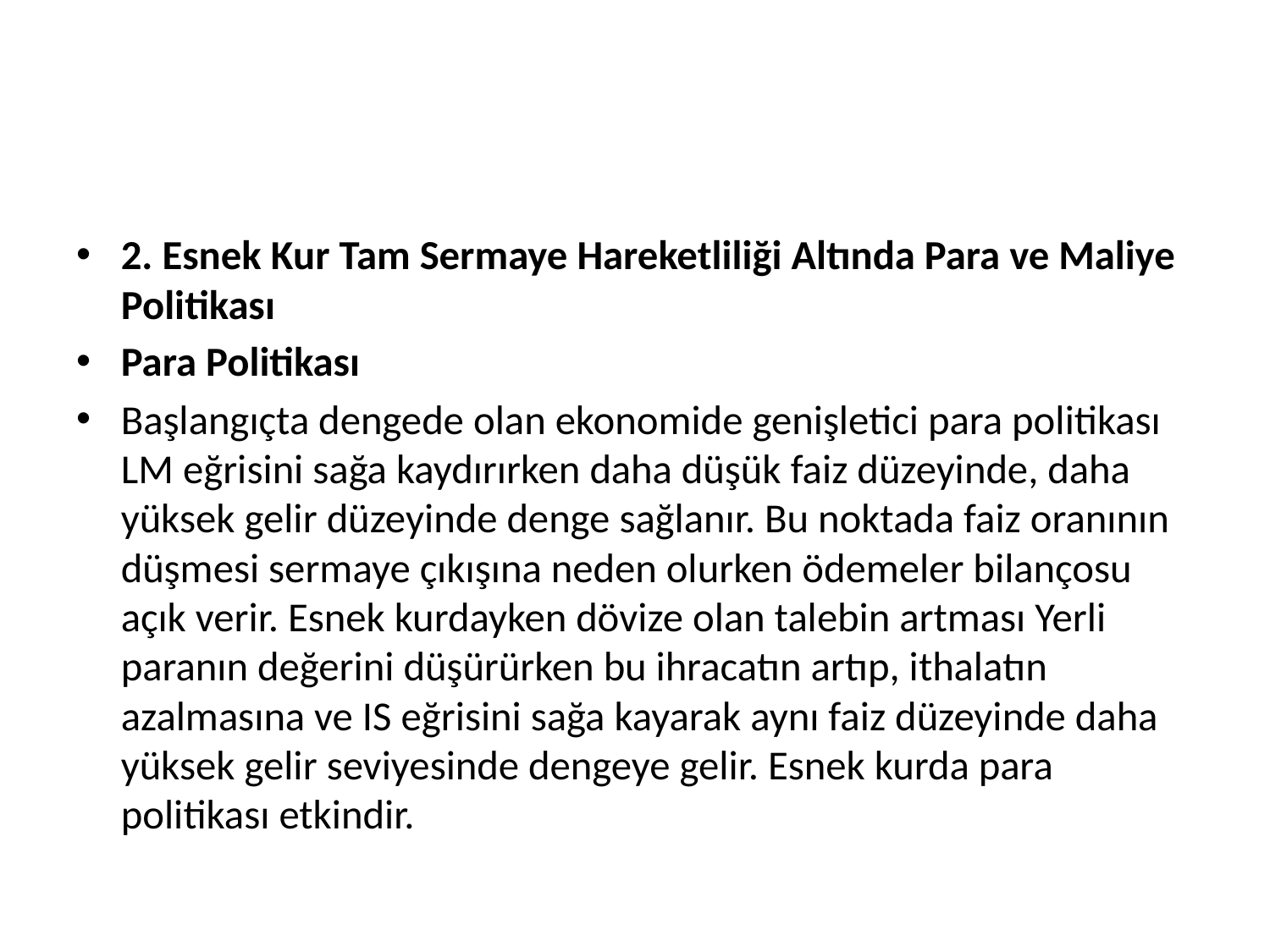

#
2. Esnek Kur Tam Sermaye Hareketliliği Altında Para ve Maliye Politikası
Para Politikası
Başlangıçta dengede olan ekonomide genişletici para politikası LM eğrisini sağa kaydırırken daha düşük faiz düzeyinde, daha yüksek gelir düzeyinde denge sağlanır. Bu noktada faiz oranının düşmesi sermaye çıkışına neden olurken ödemeler bilançosu açık verir. Esnek kurdayken dövize olan talebin artması Yerli paranın değerini düşürürken bu ihracatın artıp, ithalatın azalmasına ve IS eğrisini sağa kayarak aynı faiz düzeyinde daha yüksek gelir seviyesinde dengeye gelir. Esnek kurda para politikası etkindir.